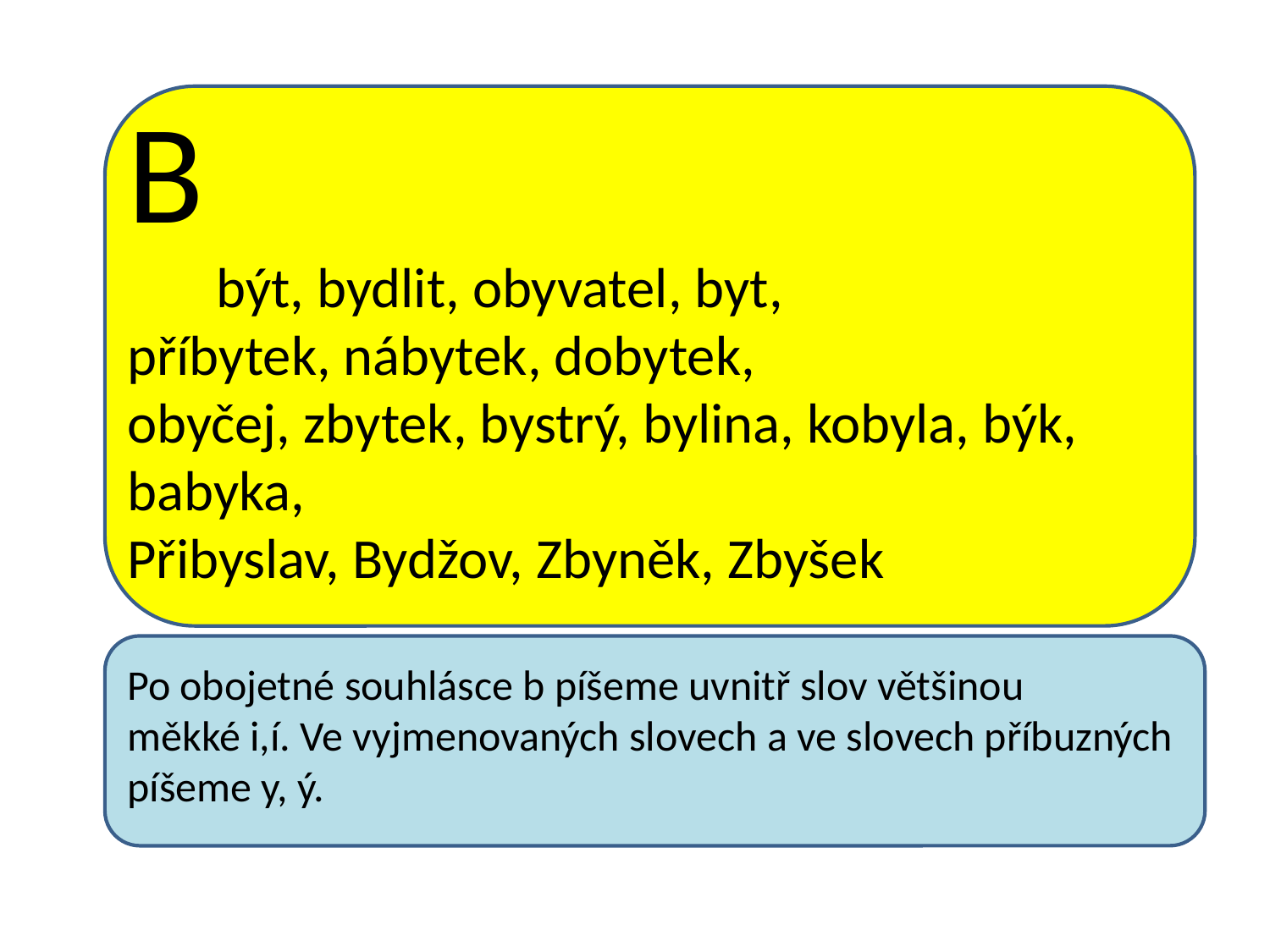

B
       být, bydlit, obyvatel, byt,
příbytek, nábytek, dobytek,
obyčej, zbytek, bystrý, bylina, kobyla, býk, babyka,
Přibyslav, Bydžov, Zbyněk, Zbyšek

Po obojetné souhlásce b píšeme uvnitř slov většinou
měkké i,í. Ve vyjmenovaných slovech a ve slovech příbuzných píšeme y, ý.